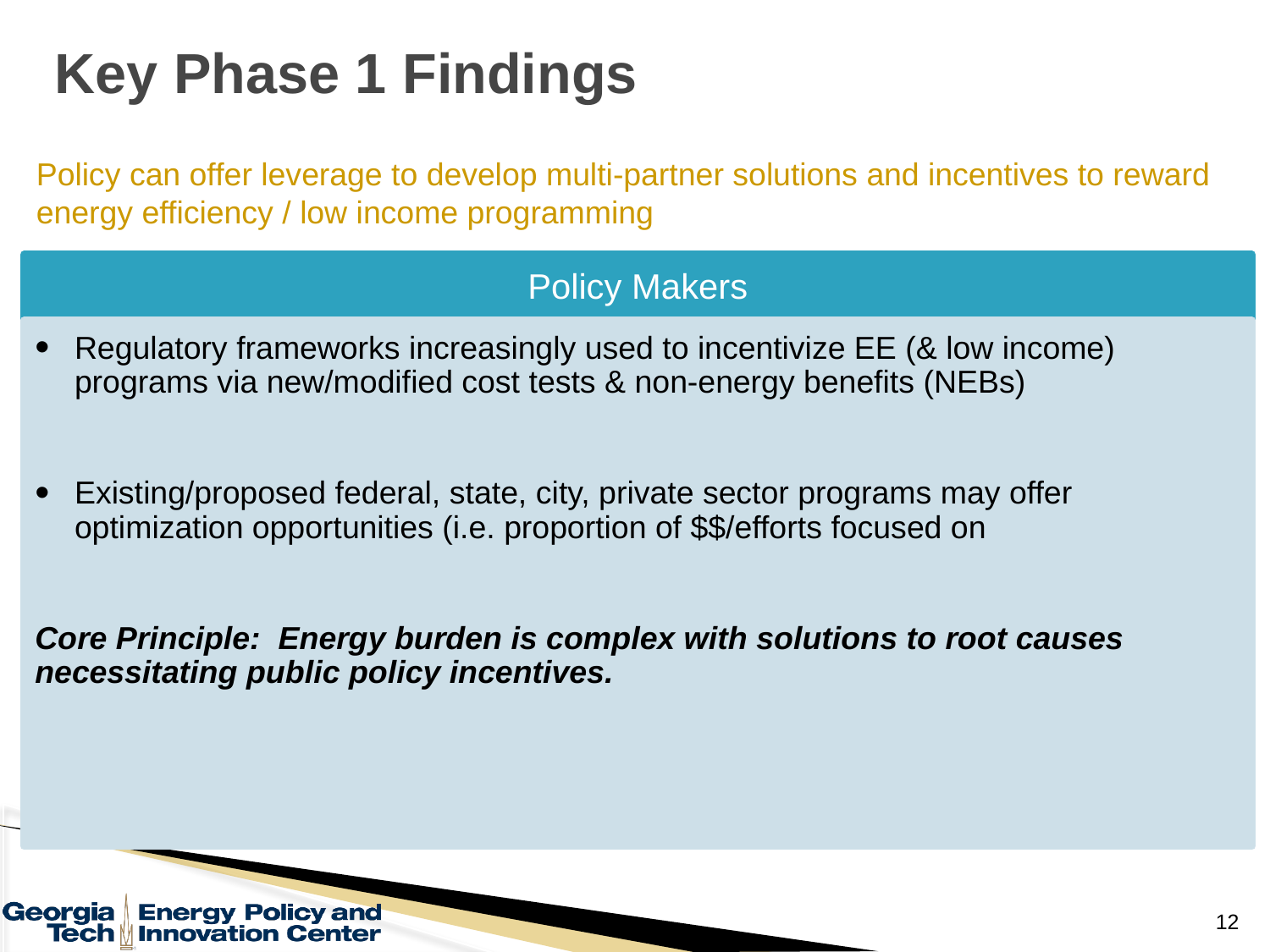

# Key Phase 1 Findings
Policy can offer leverage to develop multi-partner solutions and incentives to reward energy efficiency / low income programming
Policy Makers
Regulatory frameworks increasingly used to incentivize EE (& low income) programs via new/modified cost tests & non-energy benefits (NEBs)

Existing/proposed federal, state, city, private sector programs may offer optimization opportunities (i.e. proportion of $$/efforts focused on

Core Principle:  Energy burden is complex with solutions to root causes necessitating public policy incentives.
12